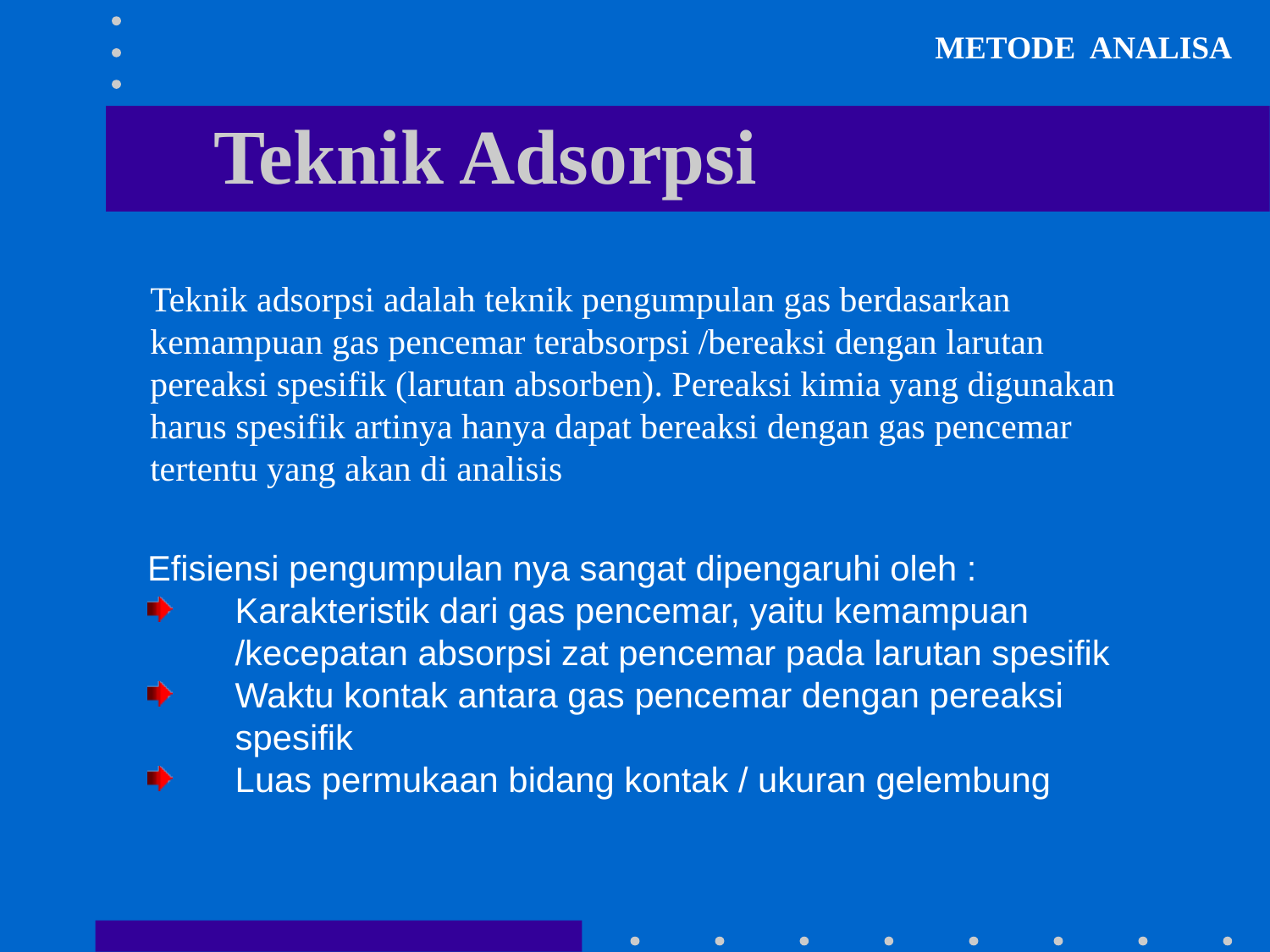

METODE  ANALISA
Teknik Adsorpsi
Teknik adsorpsi adalah teknik pengumpulan gas berdasarkan kemampuan gas pencemar terabsorpsi /bereaksi dengan larutan pereaksi spesifik (larutan absorben). Pereaksi kimia yang digunakan harus spesifik artinya hanya dapat bereaksi dengan gas pencemar tertentu yang akan di analisis
Efisiensi pengumpulan nya sangat dipengaruhi oleh :
Karakteristik dari gas pencemar, yaitu kemampuan /kecepatan absorpsi zat pencemar pada larutan spesifik
Waktu kontak antara gas pencemar dengan pereaksi spesifik
Luas permukaan bidang kontak / ukuran gelembung